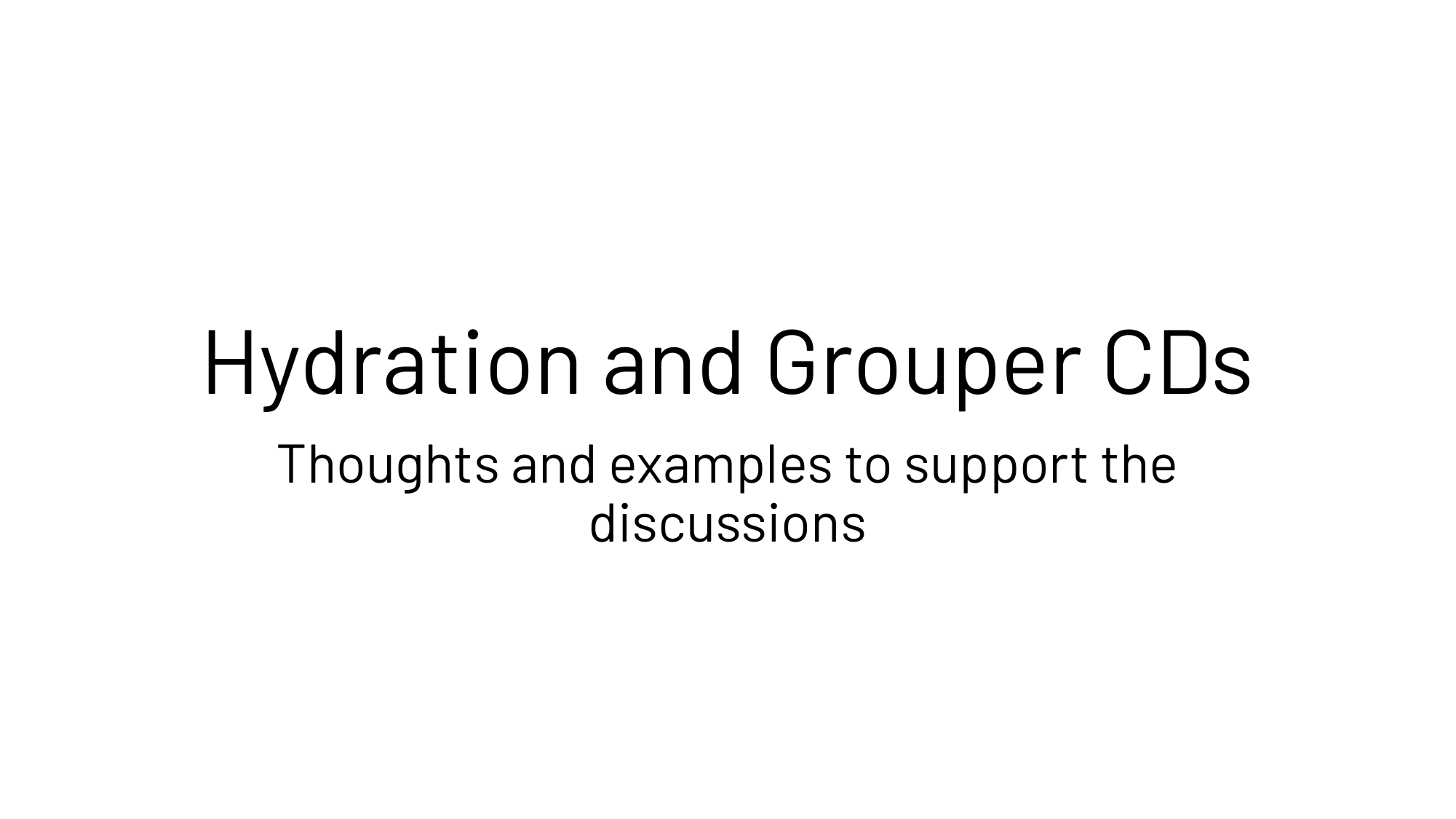

# Hydration and Grouper CDs
Thoughts and examples to support the discussions